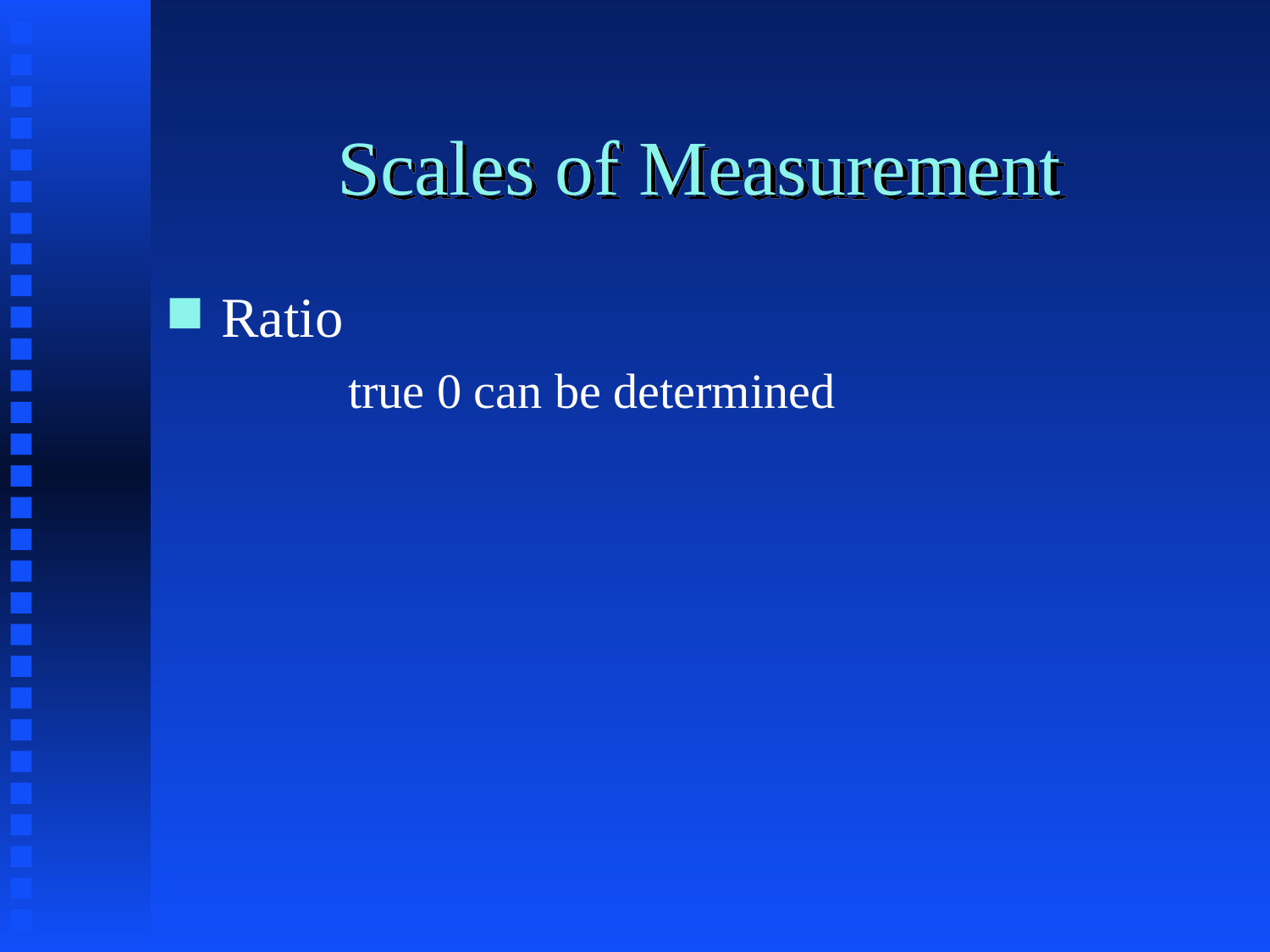

# Scales of Measurement
Ratio
		true 0 can be determined